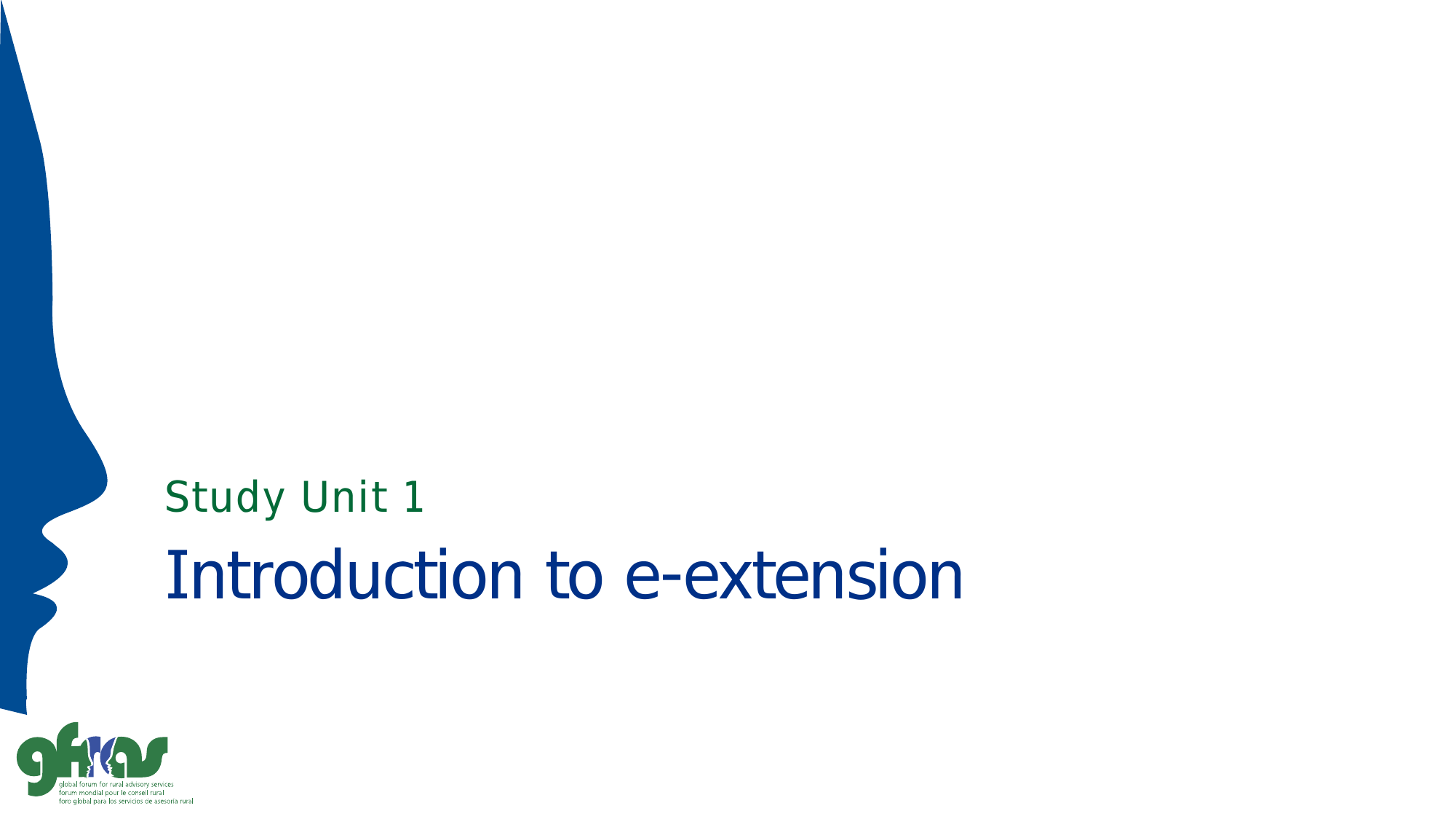

Study Unit 1
# Introduction to e-extension